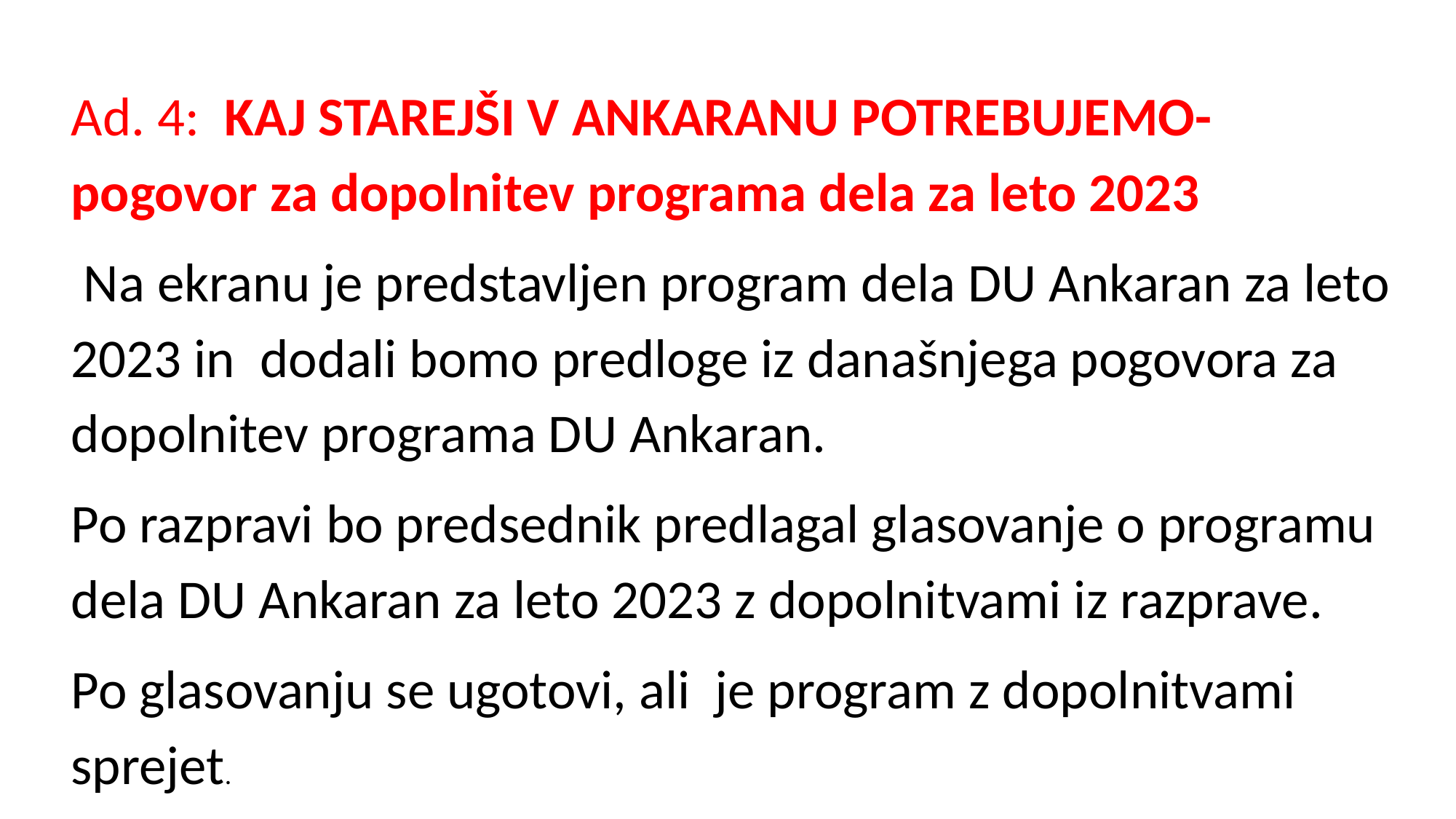

Ad. 4:  KAJ STAREJŠI V ANKARANU POTREBUJEMO- pogovor za dopolnitev programa dela za leto 2023
 Na ekranu je predstavljen program dela DU Ankaran za leto 2023 in  dodali bomo predloge iz današnjega pogovora za dopolnitev programa DU Ankaran.
Po razpravi bo predsednik predlagal glasovanje o programu dela DU Ankaran za leto 2023 z dopolnitvami iz razprave.
Po glasovanju se ugotovi, ali  je program z dopolnitvami sprejet.